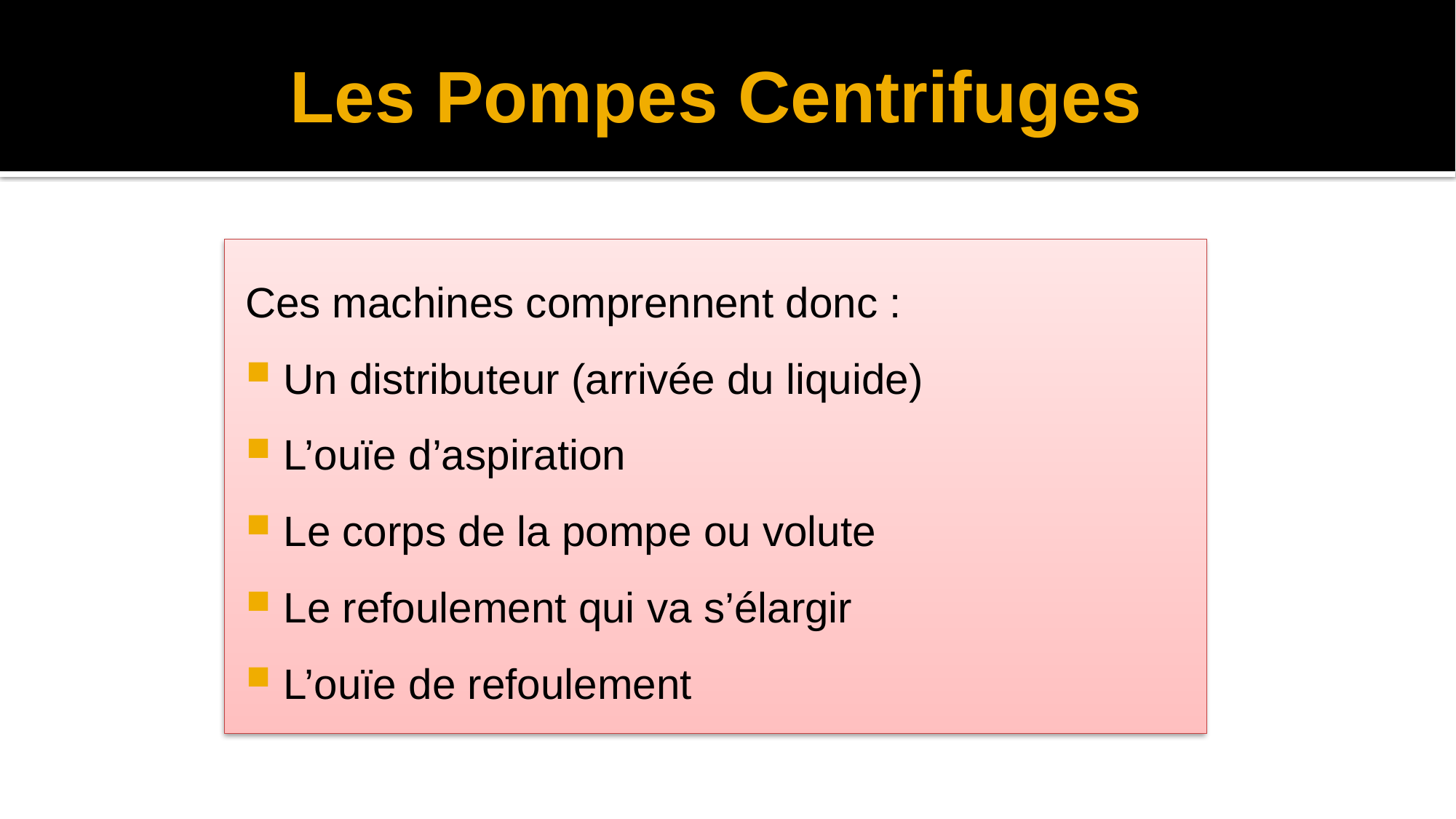

Les Pompes Centrifuges
Ces machines comprennent donc :
Un distributeur (arrivée du liquide)
L’ouïe d’aspiration
Le corps de la pompe ou volute
Le refoulement qui va s’élargir
L’ouïe de refoulement